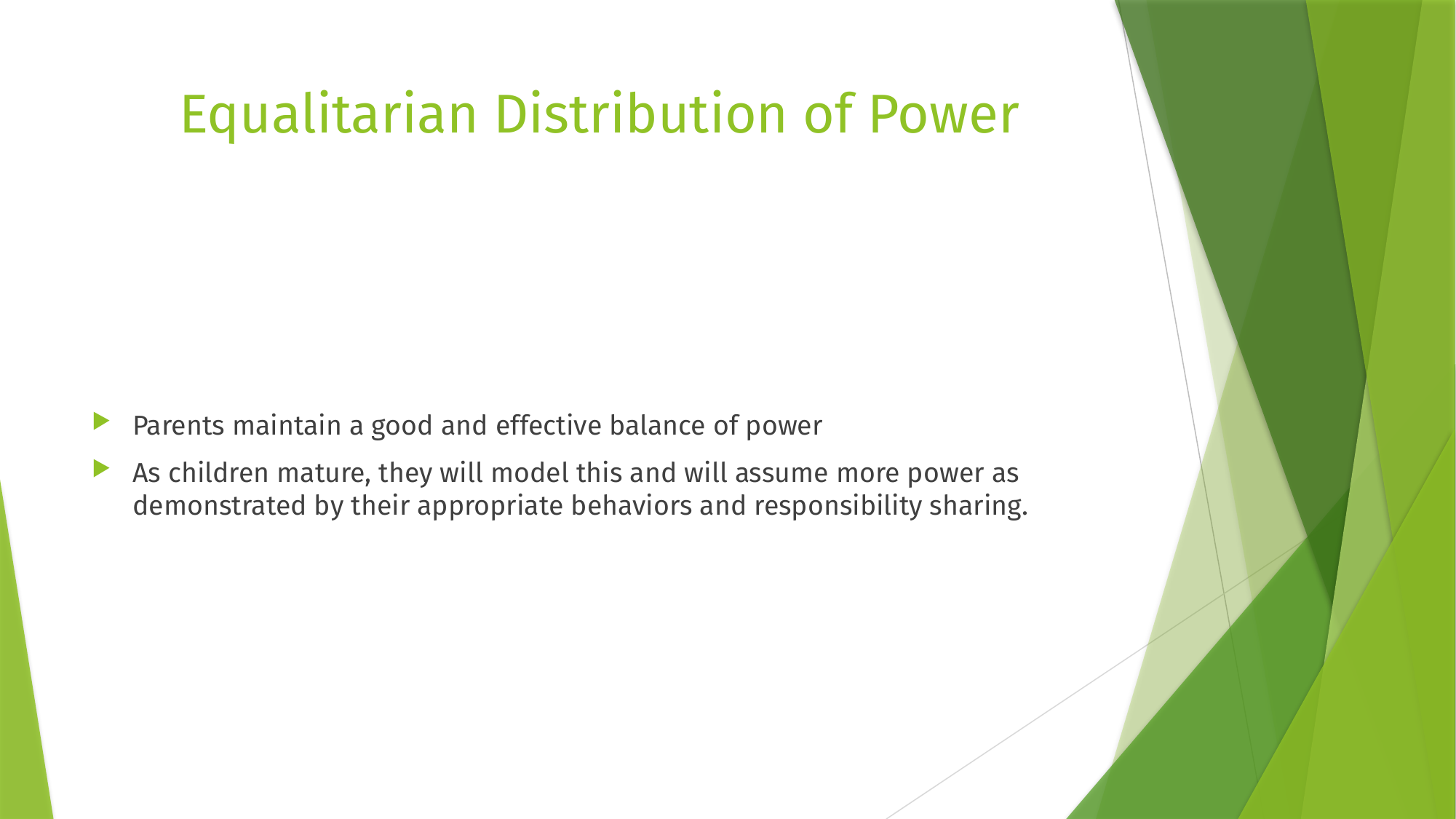

# Equalitarian Distribution of Power

Parents maintain a good and effective balance of power
As children mature, they will model this and will assume more power as demonstrated by their appropriate behaviors and responsibility sharing.